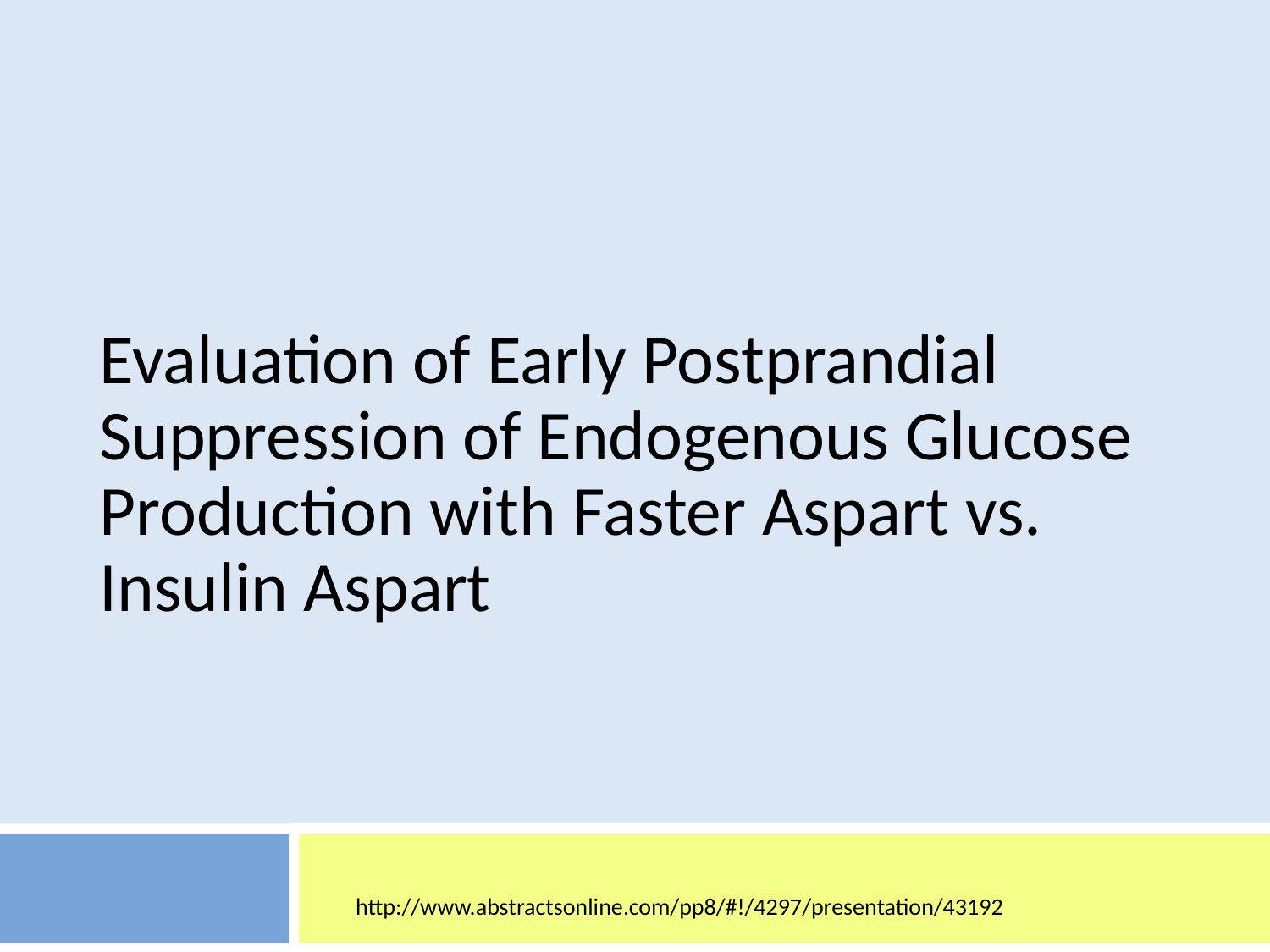

# Evaluation of Early Postprandial Suppression of Endogenous Glucose Production with Faster Aspart vs. Insulin Aspart
http://www.abstractsonline.com/pp8/#!/4297/presentation/43192